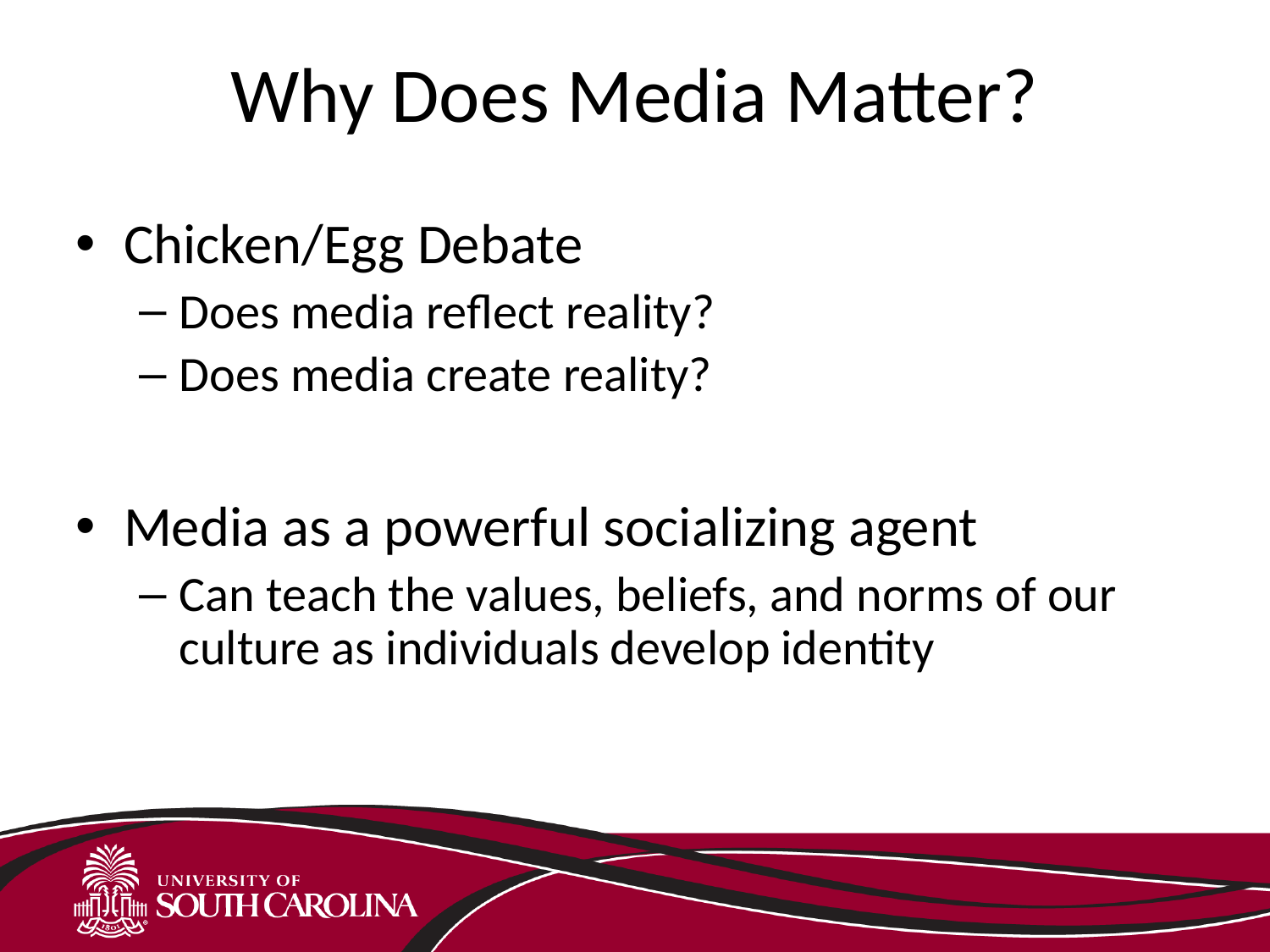

# Why Does Media Matter?
Chicken/Egg Debate
Does media reflect reality?
Does media create reality?

Media as a powerful socializing agent
Can teach the values, beliefs, and norms of our culture as individuals develop identity